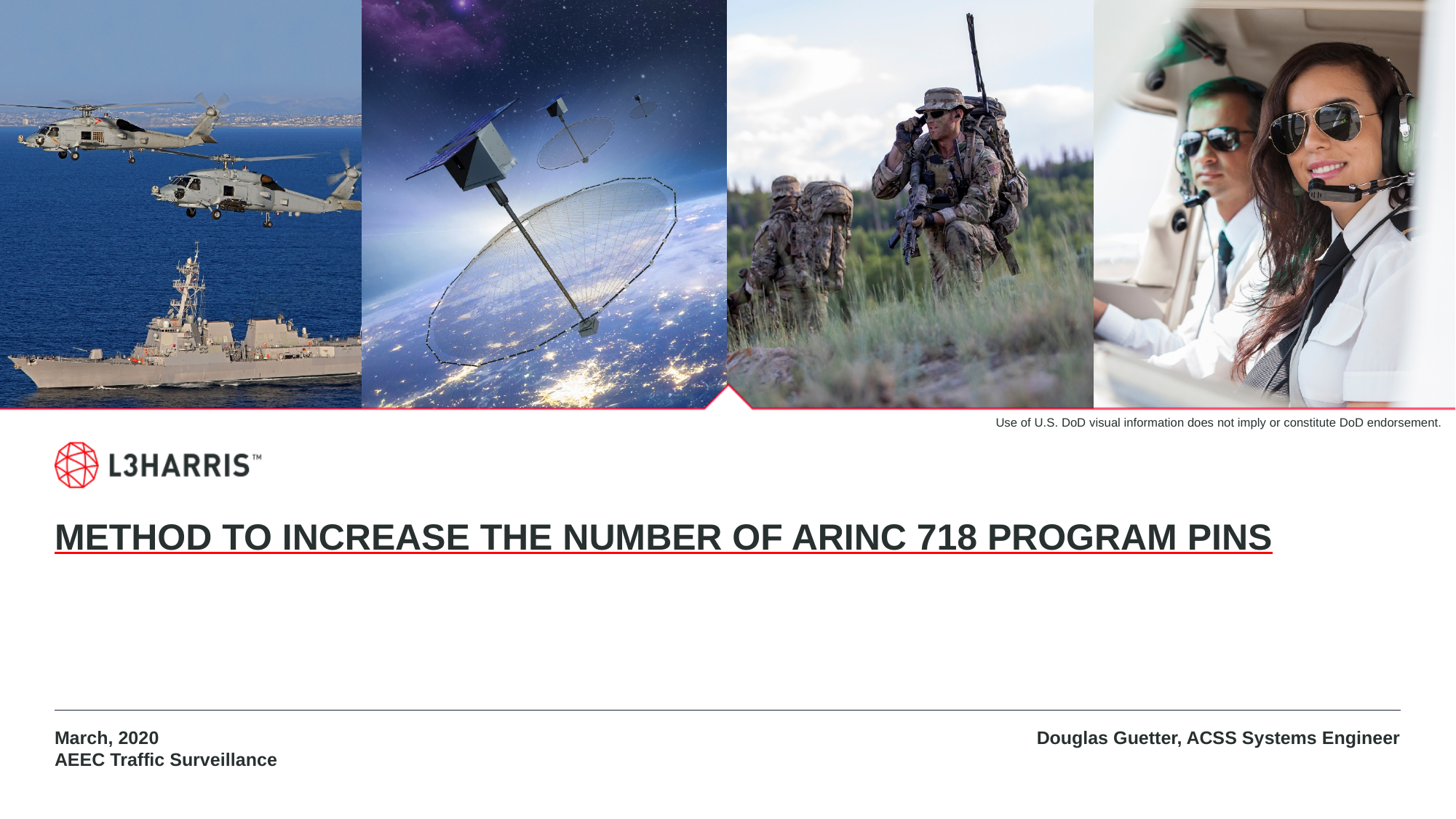

# Method to increase the number of arinc 718 program pins
March, 2020
AEEC Traffic Surveillance
Douglas Guetter, ACSS Systems Engineer